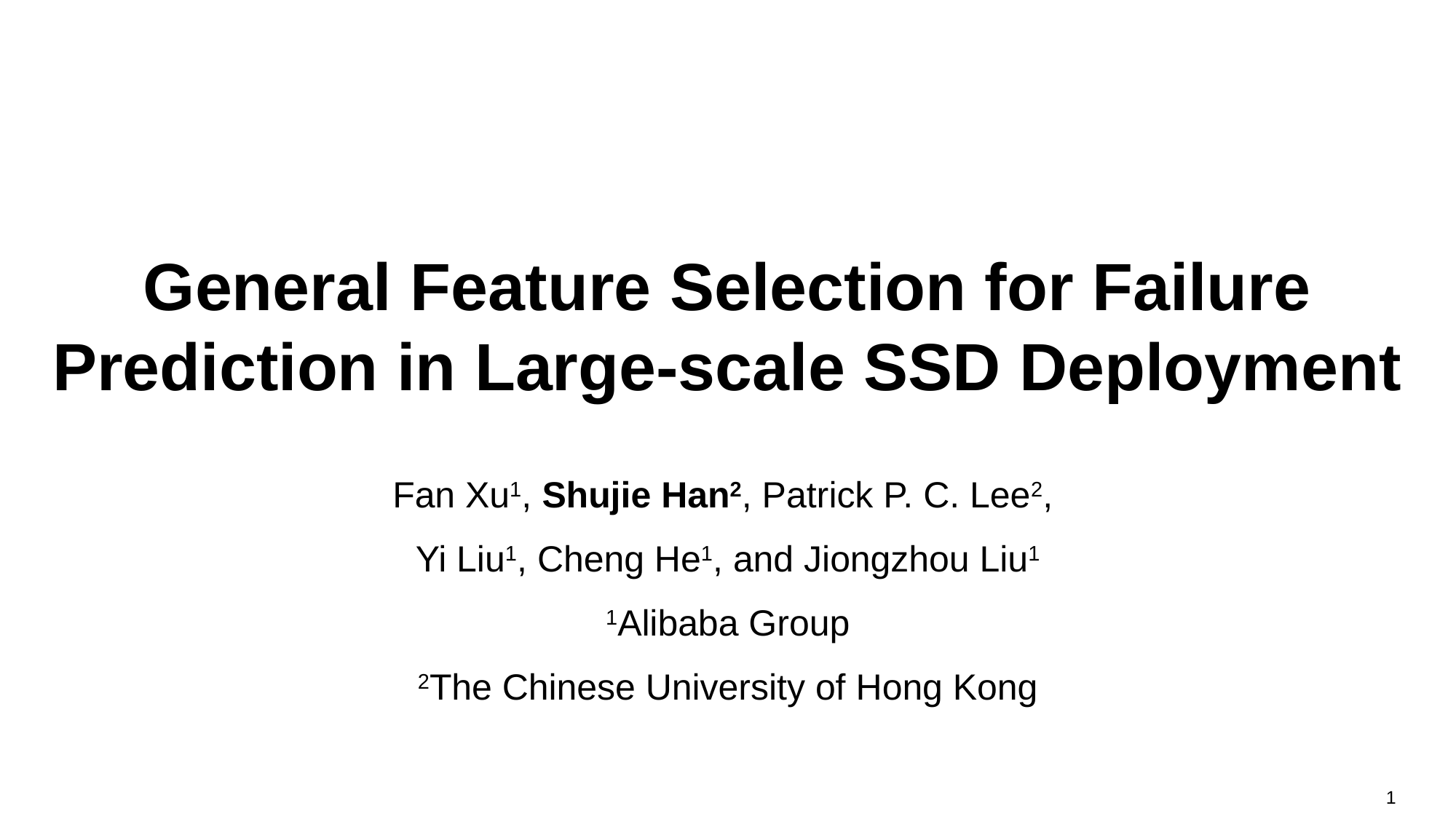

# General Feature Selection for Failure Prediction in Large-scale SSD Deployment
Fan Xu1, Shujie Han2, Patrick P. C. Lee2,
Yi Liu1, Cheng He1, and Jiongzhou Liu1
1Alibaba Group
2The Chinese University of Hong Kong
1